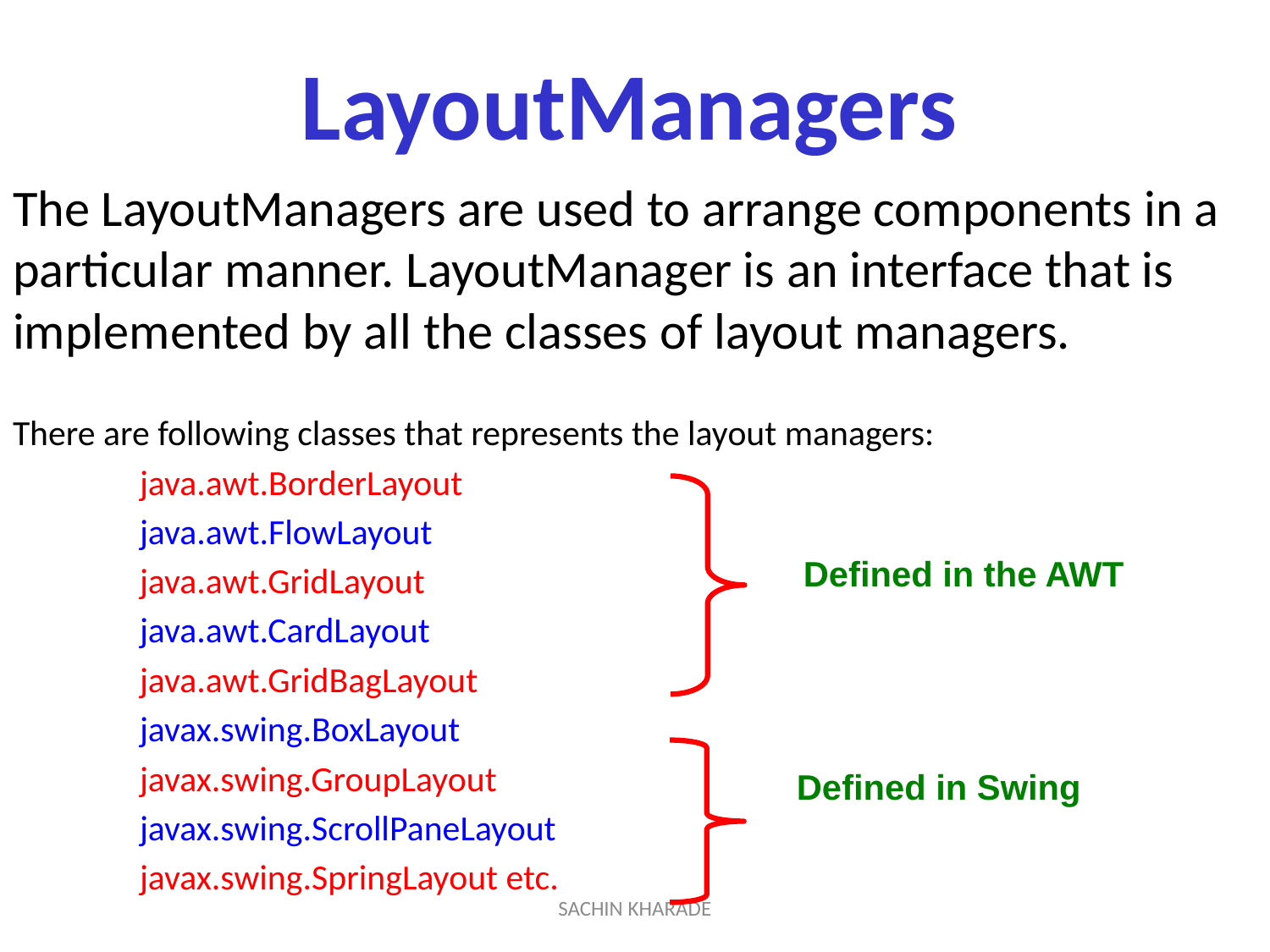

# LayoutManagers
The LayoutManagers are used to arrange components in a particular manner. LayoutManager is an interface that is implemented by all the classes of layout managers.

There are following classes that represents the layout managers:
	java.awt.BorderLayout
	java.awt.FlowLayout
	java.awt.GridLayout
	java.awt.CardLayout
	java.awt.GridBagLayout
	javax.swing.BoxLayout
	javax.swing.GroupLayout
	javax.swing.ScrollPaneLayout
	javax.swing.SpringLayout etc.

Defined in the AWT

Defined in Swing
SACHIN KHARADE